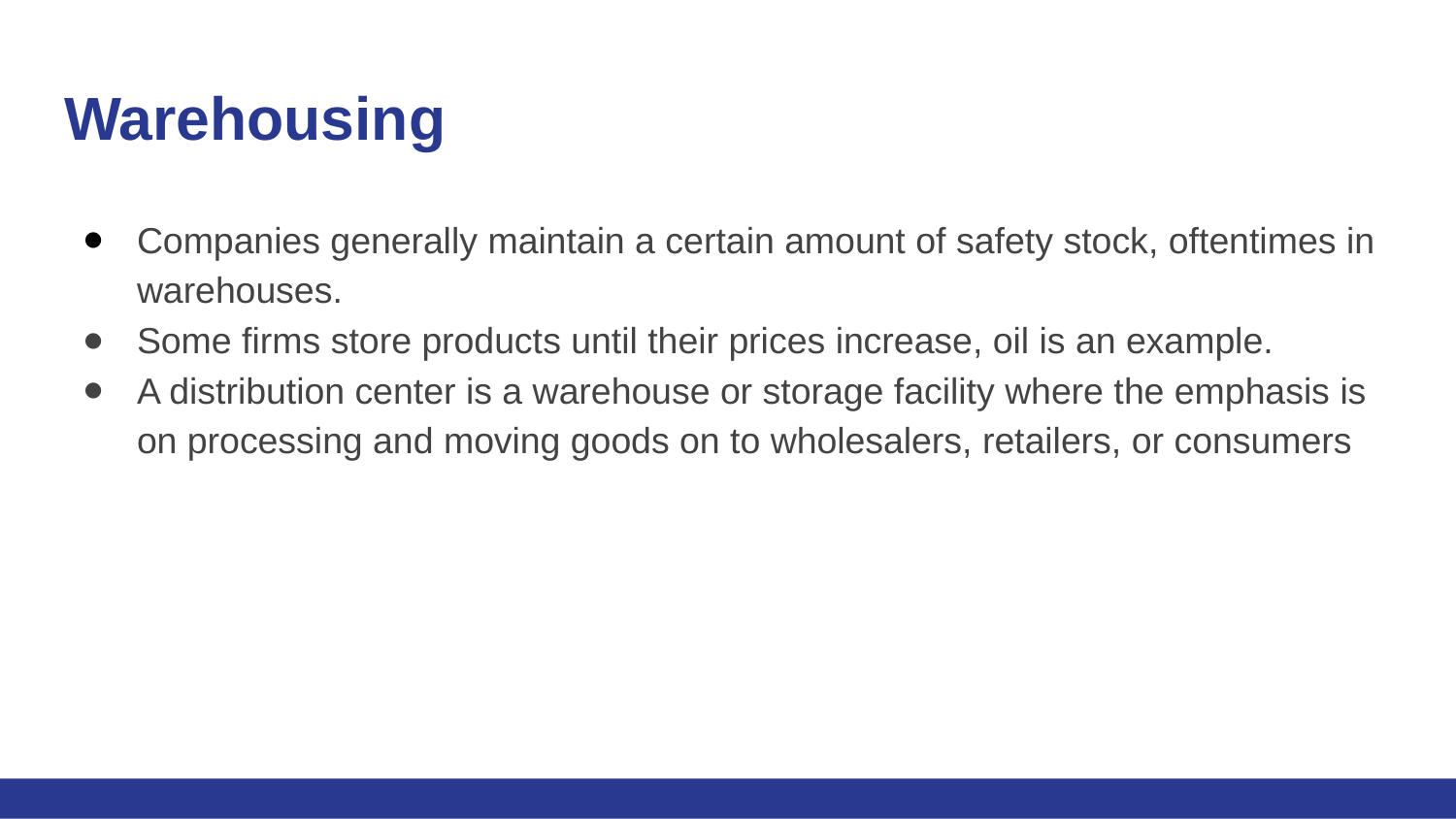

# Warehousing
Companies generally maintain a certain amount of safety stock, oftentimes in warehouses.
Some firms store products until their prices increase, oil is an example.
A distribution center is a warehouse or storage facility where the emphasis is on processing and moving goods on to wholesalers, retailers, or consumers